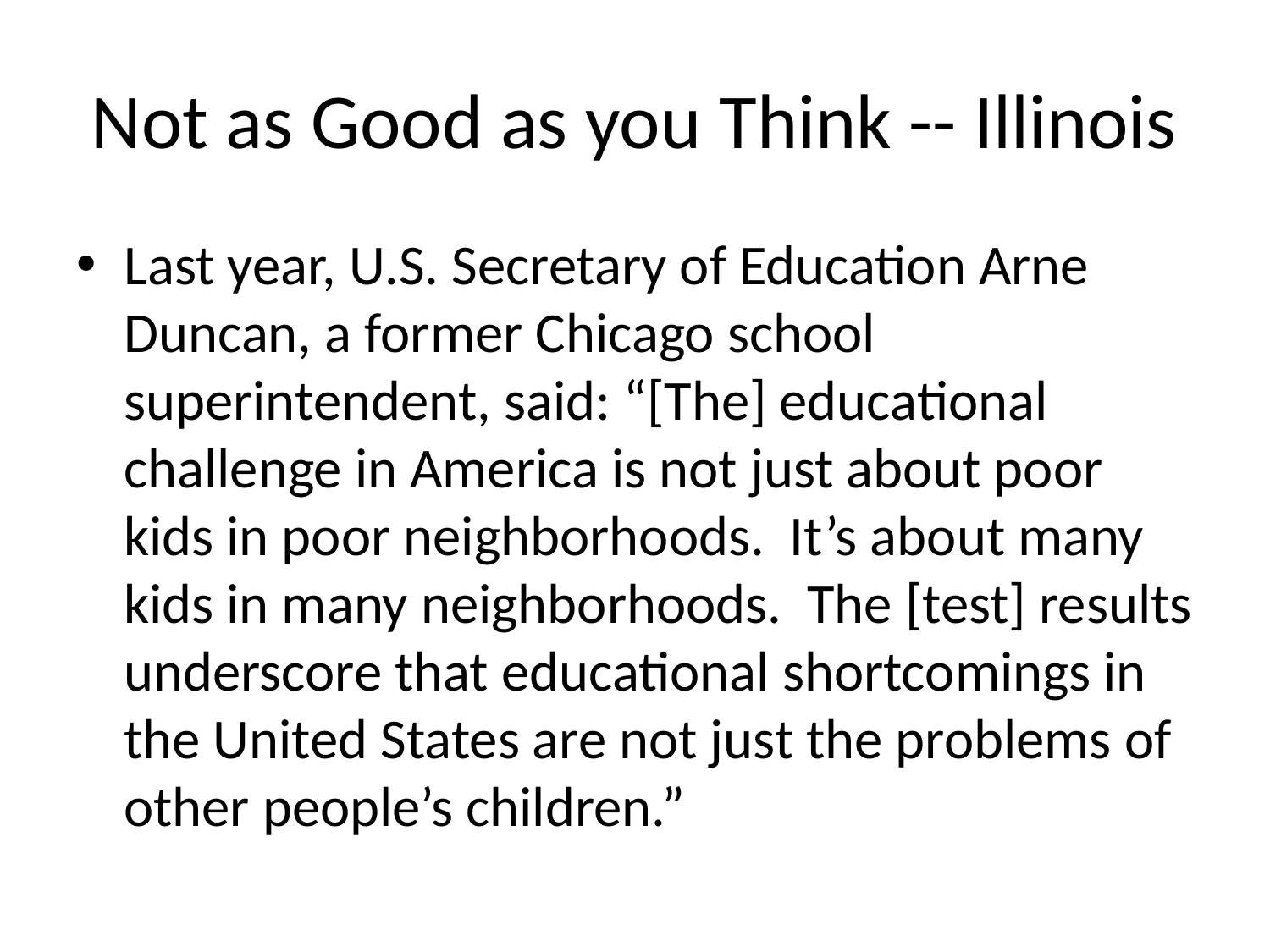

# Not as Good as you Think -- Illinois
Last year, U.S. Secretary of Education Arne Duncan, a former Chicago school superintendent, said: “[The] educational challenge in America is not just about poor kids in poor neighborhoods.  It’s about many kids in many neighborhoods.  The [test] results underscore that educational shortcomings in the United States are not just the problems of other people’s children.”